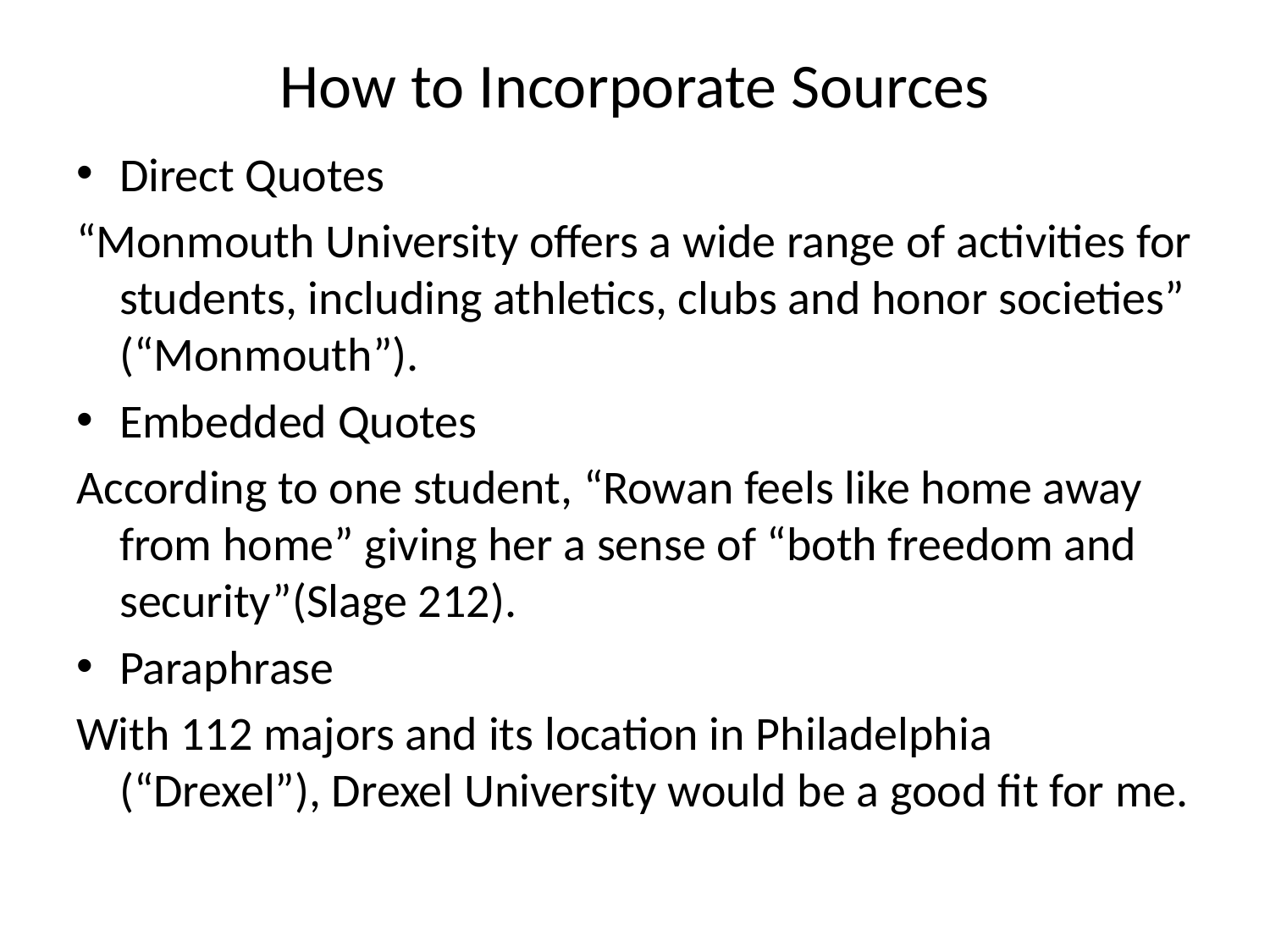

# How to Incorporate Sources
Direct Quotes
“Monmouth University offers a wide range of activities for students, including athletics, clubs and honor societies” (“Monmouth”).
Embedded Quotes
According to one student, “Rowan feels like home away from home” giving her a sense of “both freedom and security”(Slage 212).
Paraphrase
With 112 majors and its location in Philadelphia (“Drexel”), Drexel University would be a good fit for me.